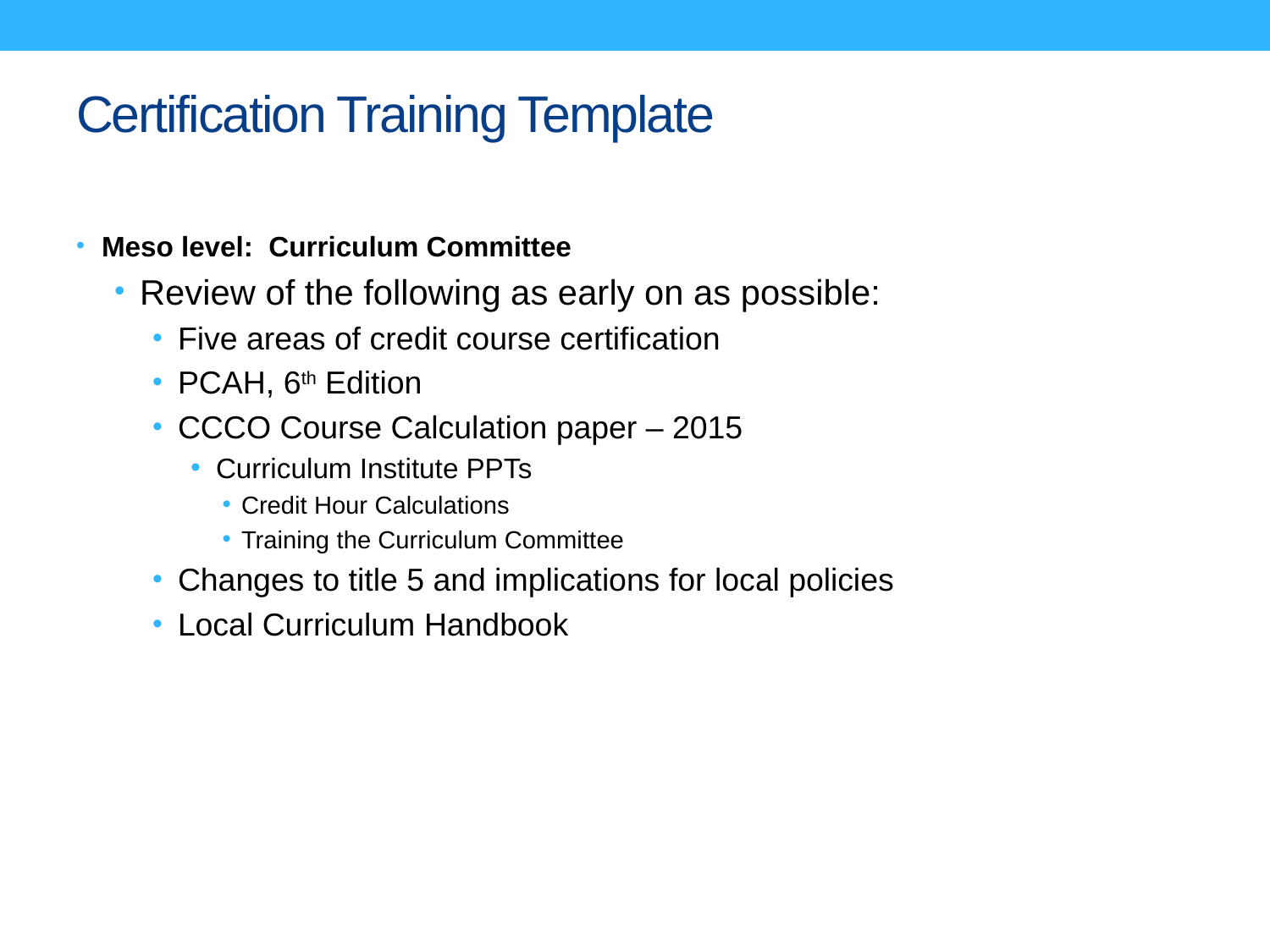

# Certification Training Template
Meso level:  Curriculum Committee
Review of the following as early on as possible:
Five areas of credit course certification
PCAH, 6th Edition
CCCO Course Calculation paper – 2015
Curriculum Institute PPTs
Credit Hour Calculations
Training the Curriculum Committee
Changes to title 5 and implications for local policies
Local Curriculum Handbook